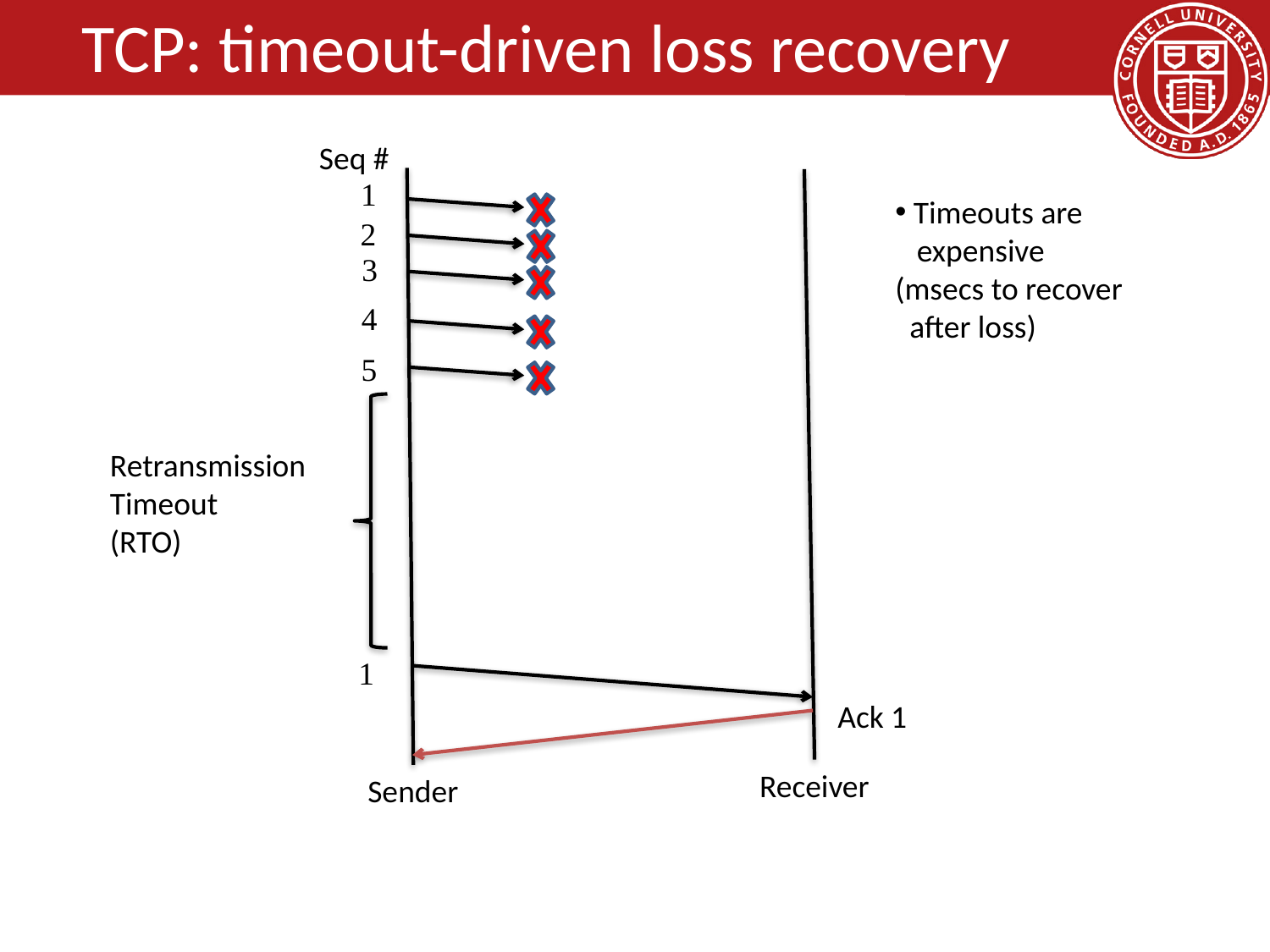

# TCP: timeout-driven loss recovery
Seq #
1

 Timeouts are
   expensive
(msecs to recover
  after loss)
2

3

4

5

Retransmission
Timeout
(RTO)
1
Ack 1
Receiver
Sender